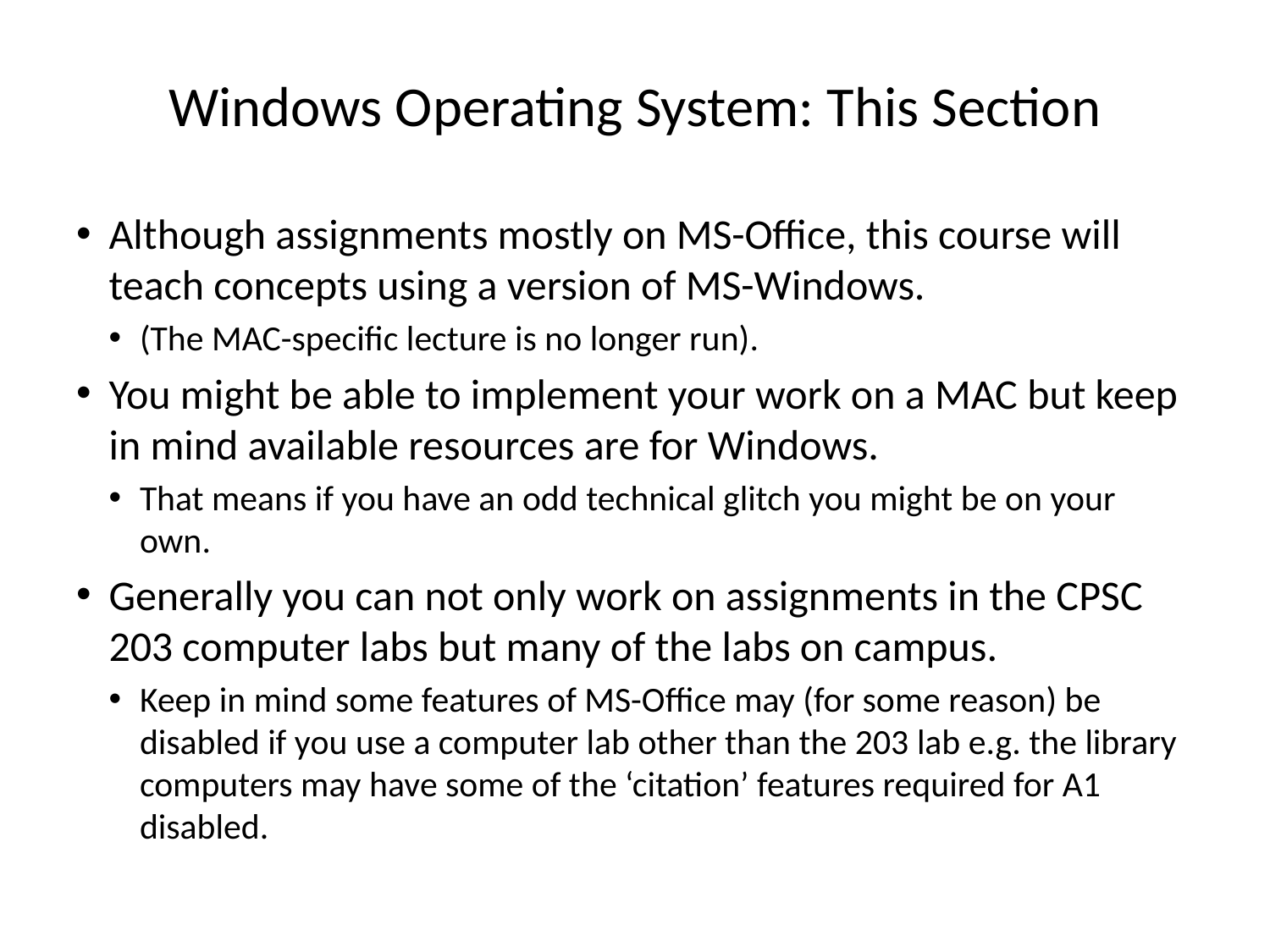

# Windows Operating System: This Section
Although assignments mostly on MS-Office, this course will teach concepts using a version of MS-Windows.
(The MAC-specific lecture is no longer run).
You might be able to implement your work on a MAC but keep in mind available resources are for Windows.
That means if you have an odd technical glitch you might be on your own.
Generally you can not only work on assignments in the CPSC 203 computer labs but many of the labs on campus.
Keep in mind some features of MS-Office may (for some reason) be disabled if you use a computer lab other than the 203 lab e.g. the library computers may have some of the ‘citation’ features required for A1 disabled.